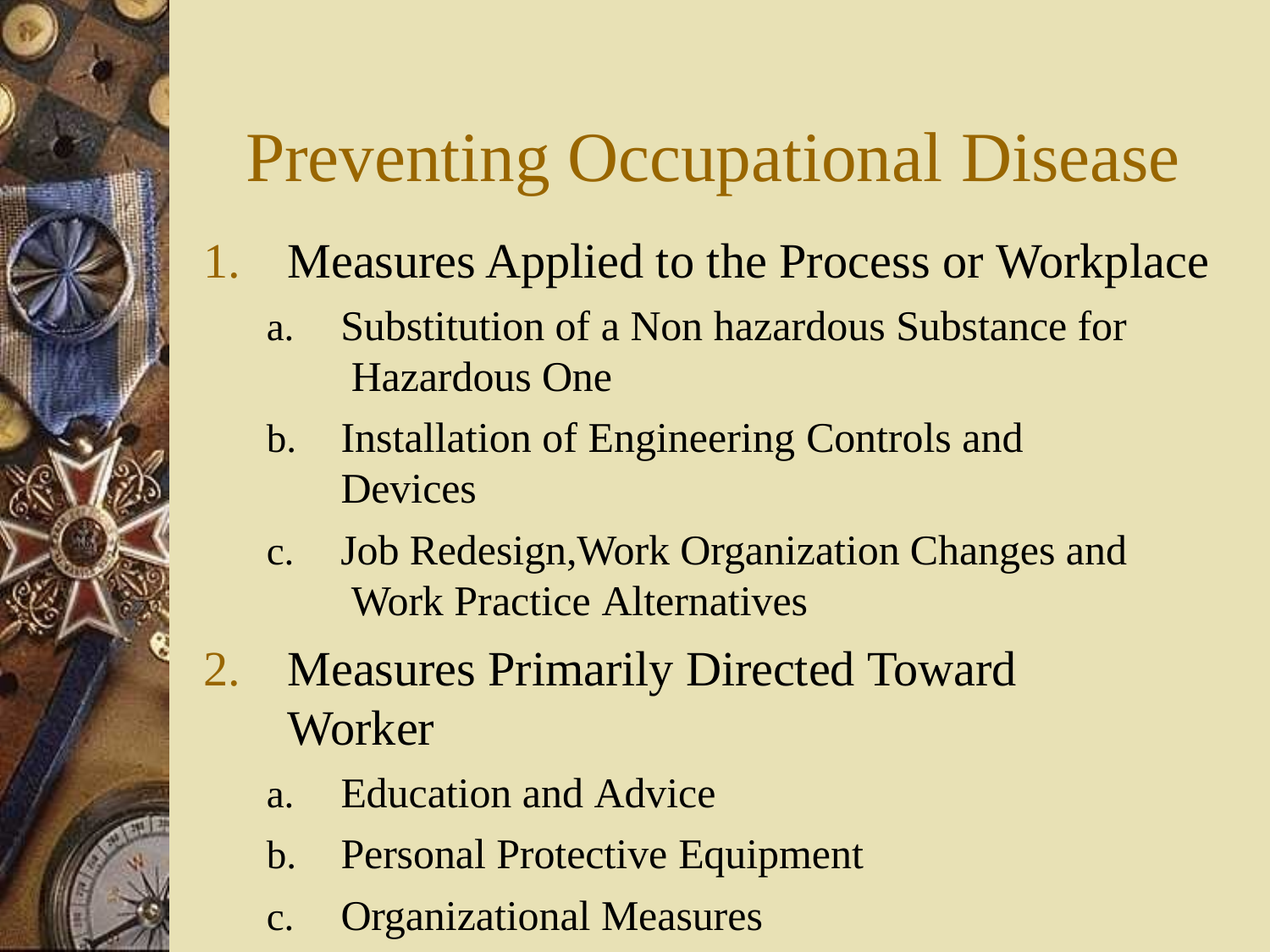

# Preventing Occupational Disease
Measures Applied to the Process or Workplace
Substitution of a Non hazardous Substance for  Hazardous One
Installation of Engineering Controls and Devices
Job Redesign,Work Organization Changes and  Work Practice Alternatives
Measures Primarily Directed Toward Worker
Education and Advice
Personal Protective Equipment
Organizational Measures